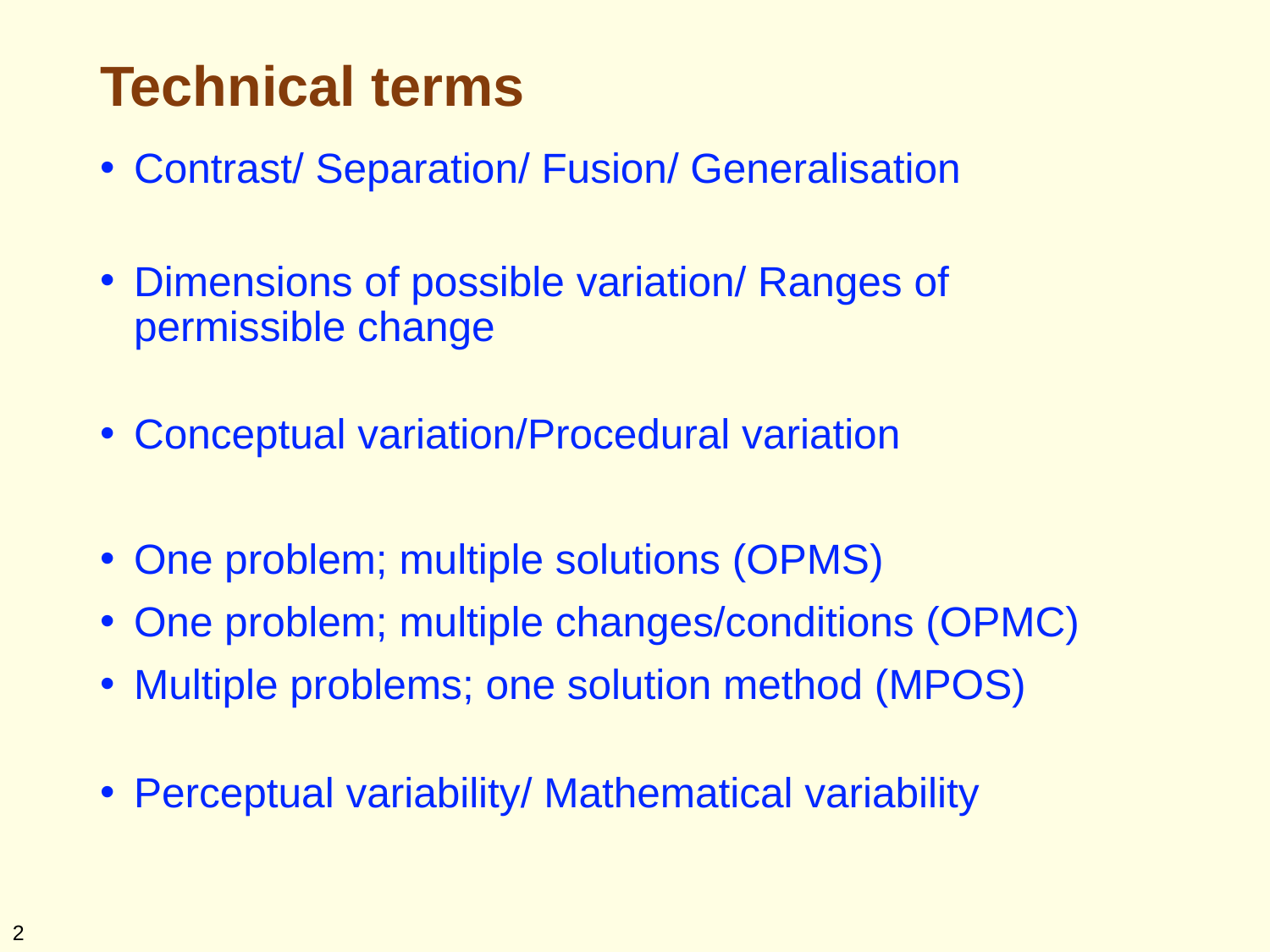

# Technical terms
Contrast/ Separation/ Fusion/ Generalisation
Dimensions of possible variation/ Ranges of permissible change
Conceptual variation/Procedural variation

One problem; multiple solutions (OPMS)
One problem; multiple changes/conditions (OPMC)
Multiple problems; one solution method (MPOS)
Perceptual variability/ Mathematical variability